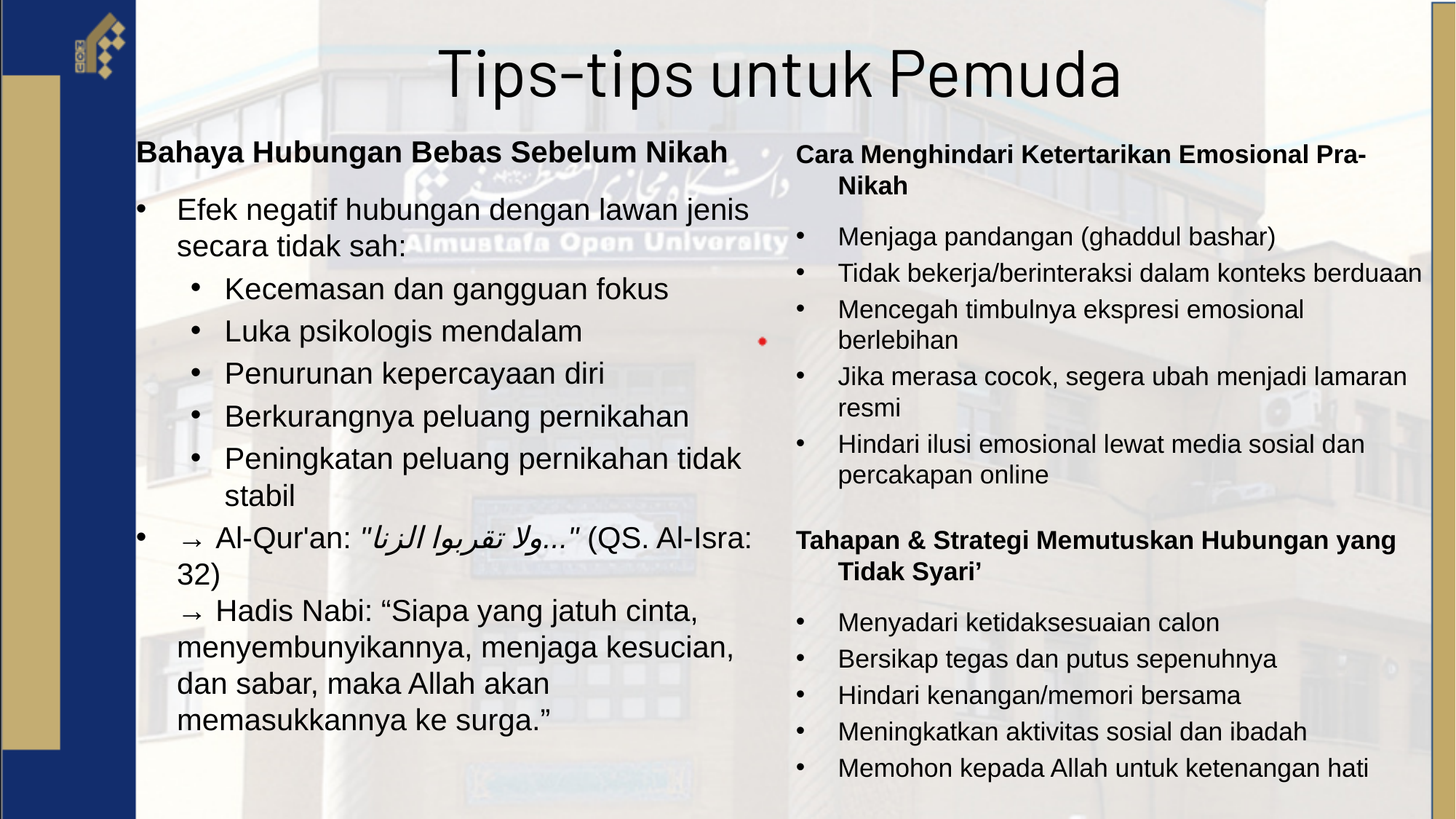

# Tips-tips untuk Pemuda
Bahaya Hubungan Bebas Sebelum Nikah
Efek negatif hubungan dengan lawan jenis secara tidak sah:
Kecemasan dan gangguan fokus
Luka psikologis mendalam
Penurunan kepercayaan diri
Berkurangnya peluang pernikahan
Peningkatan peluang pernikahan tidak stabil
→ Al-Qur'an: "ولا تقربوا الزنا..." (QS. Al-Isra: 32)
→ Hadis Nabi: “Siapa yang jatuh cinta, menyembunyikannya, menjaga kesucian, dan sabar, maka Allah akan memasukkannya ke surga.”

Cara Menghindari Ketertarikan Emosional Pra-Nikah
Menjaga pandangan (ghaddul bashar)
Tidak bekerja/berinteraksi dalam konteks berduaan
Mencegah timbulnya ekspresi emosional berlebihan
Jika merasa cocok, segera ubah menjadi lamaran resmi
Hindari ilusi emosional lewat media sosial dan percakapan online
Tahapan & Strategi Memutuskan Hubungan yang Tidak Syari’
Menyadari ketidaksesuaian calon
Bersikap tegas dan putus sepenuhnya
Hindari kenangan/memori bersama
Meningkatkan aktivitas sosial dan ibadah
Memohon kepada Allah untuk ketenangan hati